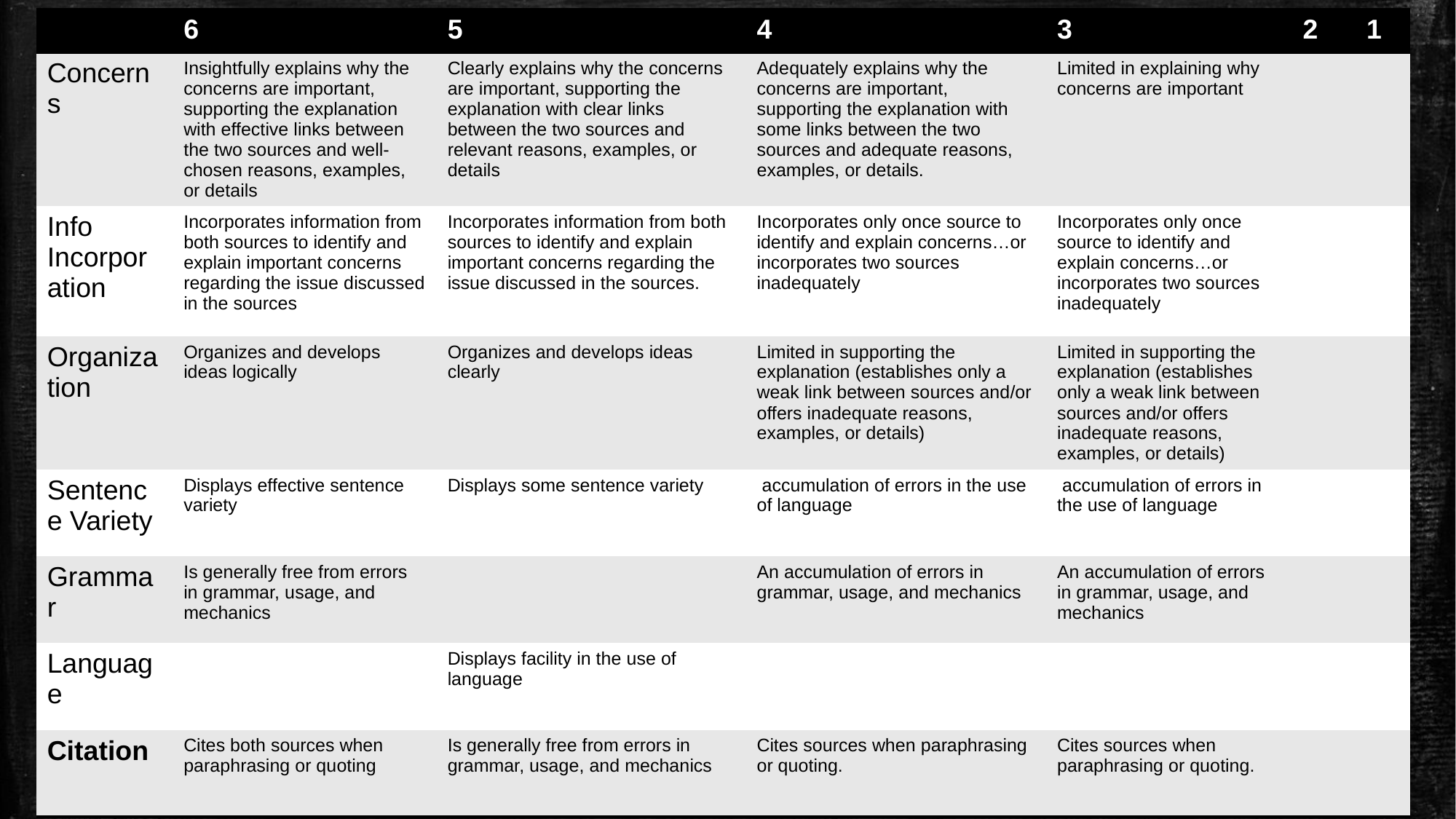

|  | 6 | 5 | 4 | 3 | 2 | 1 |
| --- | --- | --- | --- | --- | --- | --- |
| Concerns | Insightfully explains why the concerns are important, supporting the explanation with effective links between the two sources and well-chosen reasons, examples, or details | Clearly explains why the concerns are important, supporting the explanation with clear links between the two sources and relevant reasons, examples, or details | Adequately explains why the concerns are important, supporting the explanation with some links between the two sources and adequate reasons, examples, or details. | Limited in explaining why concerns are important |  |  |
| Info Incorporation | Incorporates information from both sources to identify and explain important concerns regarding the issue discussed in the sources | Incorporates information from both sources to identify and explain important concerns regarding the issue discussed in the sources. | Incorporates only once source to identify and explain concerns…or incorporates two sources inadequately | Incorporates only once source to identify and explain concerns…or incorporates two sources inadequately |  |  |
| Organization | Organizes and develops ideas logically | Organizes and develops ideas clearly | Limited in supporting the explanation (establishes only a weak link between sources and/or offers inadequate reasons, examples, or details) | Limited in supporting the explanation (establishes only a weak link between sources and/or offers inadequate reasons, examples, or details) |  |  |
| Sentence Variety | Displays effective sentence variety | Displays some sentence variety | accumulation of errors in the use of language | accumulation of errors in the use of language |  |  |
| Grammar | Is generally free from errors in grammar, usage, and mechanics |  | An accumulation of errors in grammar, usage, and mechanics | An accumulation of errors in grammar, usage, and mechanics |  |  |
| Language |  | Displays facility in the use of language |  |  |  |  |
| Citation | Cites both sources when paraphrasing or quoting | Is generally free from errors in grammar, usage, and mechanics | Cites sources when paraphrasing or quoting. | Cites sources when paraphrasing or quoting. |  |  |